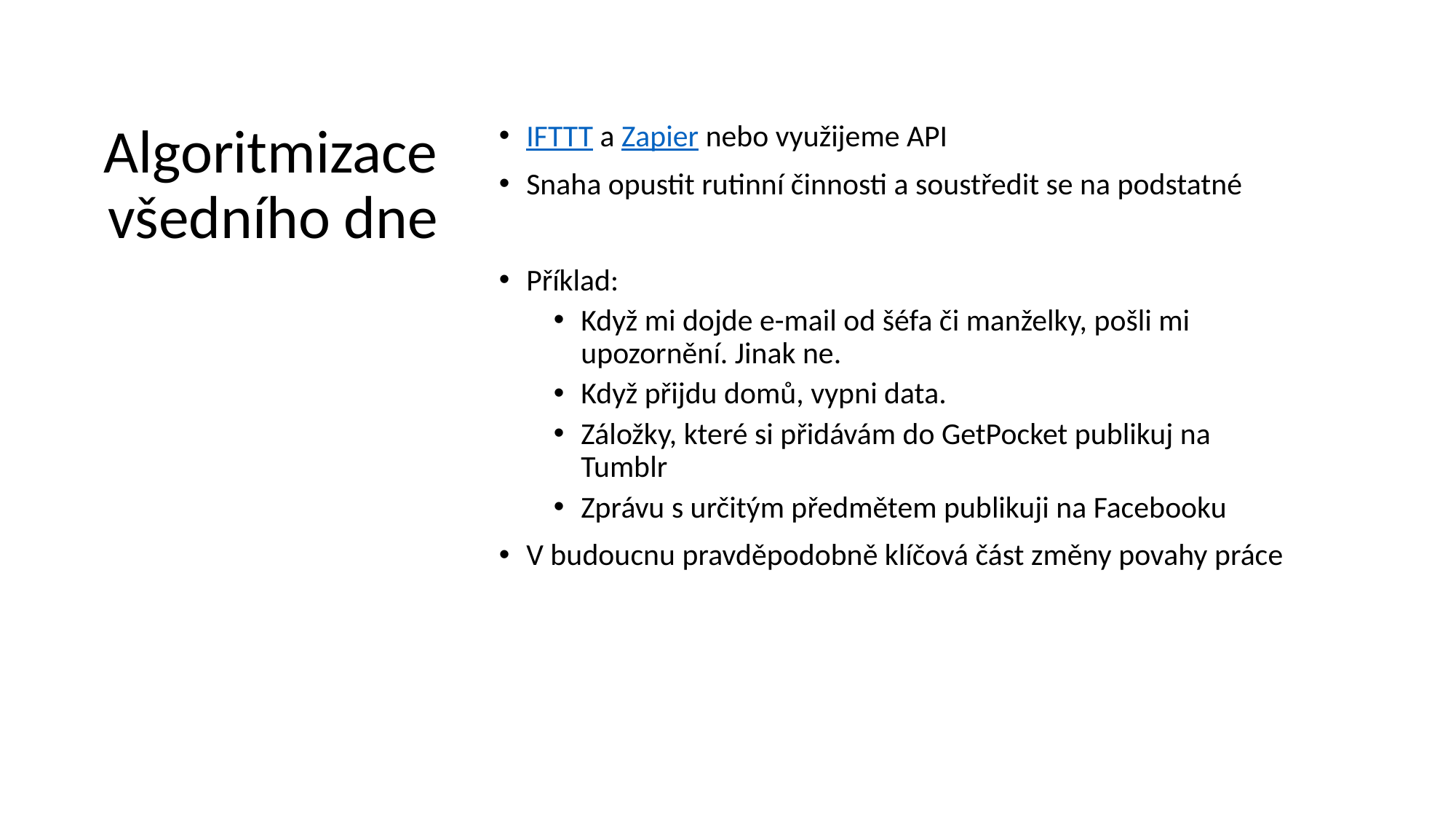

# Algoritmizace všedního dne
IFTTT a Zapier nebo využijeme API
Snaha opustit rutinní činnosti a soustředit se na podstatné

Příklad:
Když mi dojde e-mail od šéfa či manželky, pošli mi upozornění. Jinak ne.
Když přijdu domů, vypni data.
Záložky, které si přidávám do GetPocket publikuj na Tumblr
Zprávu s určitým předmětem publikuji na Facebooku
V budoucnu pravděpodobně klíčová část změny povahy práce